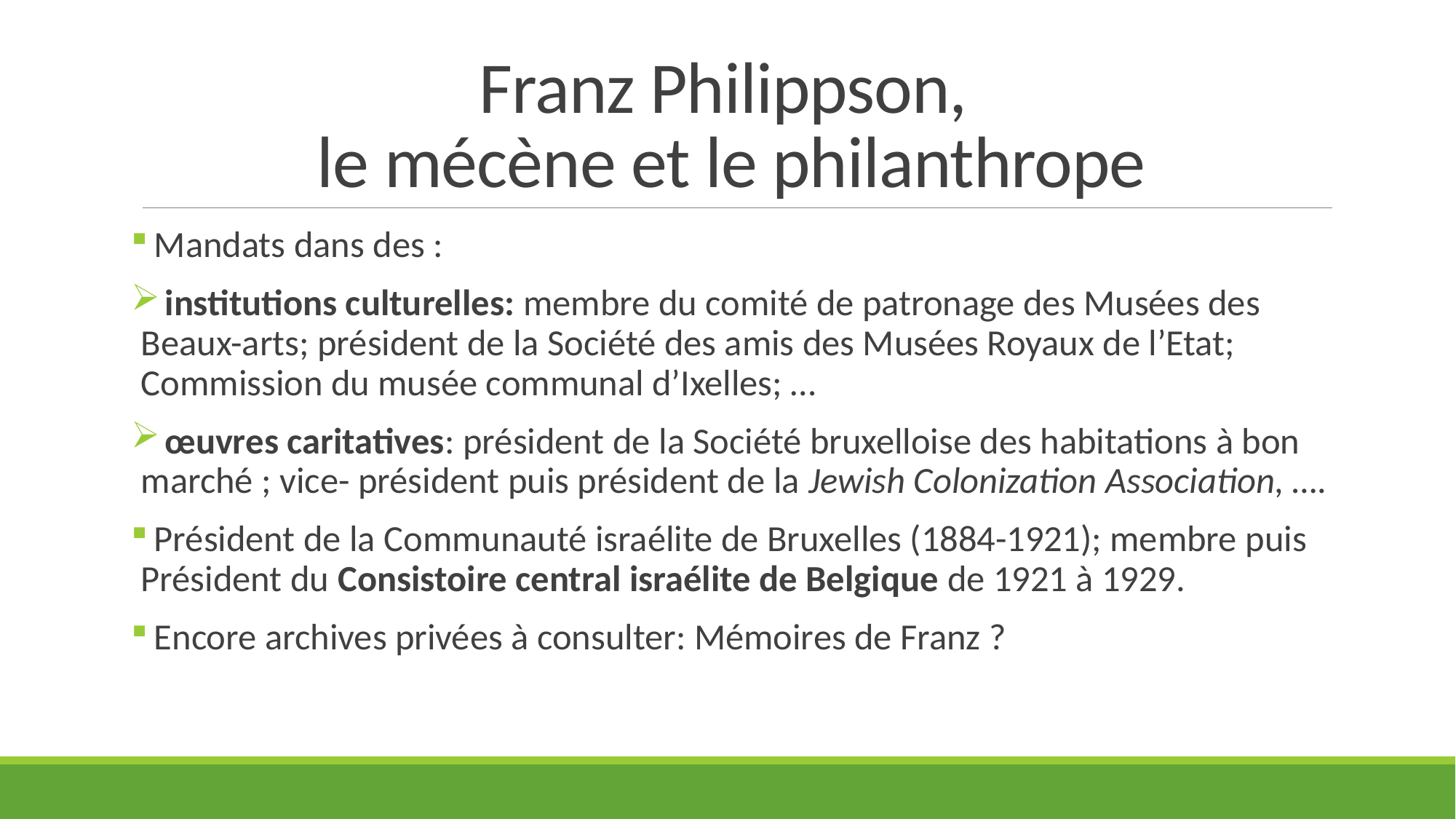

# Franz Philippson, le mécène et le philanthrope
 Mandats dans des :
 institutions culturelles: membre du comité de patronage des Musées des Beaux-arts; président de la Société des amis des Musées Royaux de l’Etat; Commission du musée communal d’Ixelles; …
 œuvres caritatives: président de la Société bruxelloise des habitations à bon marché ; vice- président puis président de la Jewish Colonization Association, ….
 Président de la Communauté israélite de Bruxelles (1884-1921); membre puis Président du Consistoire central israélite de Belgique de 1921 à 1929.
 Encore archives privées à consulter: Mémoires de Franz ?